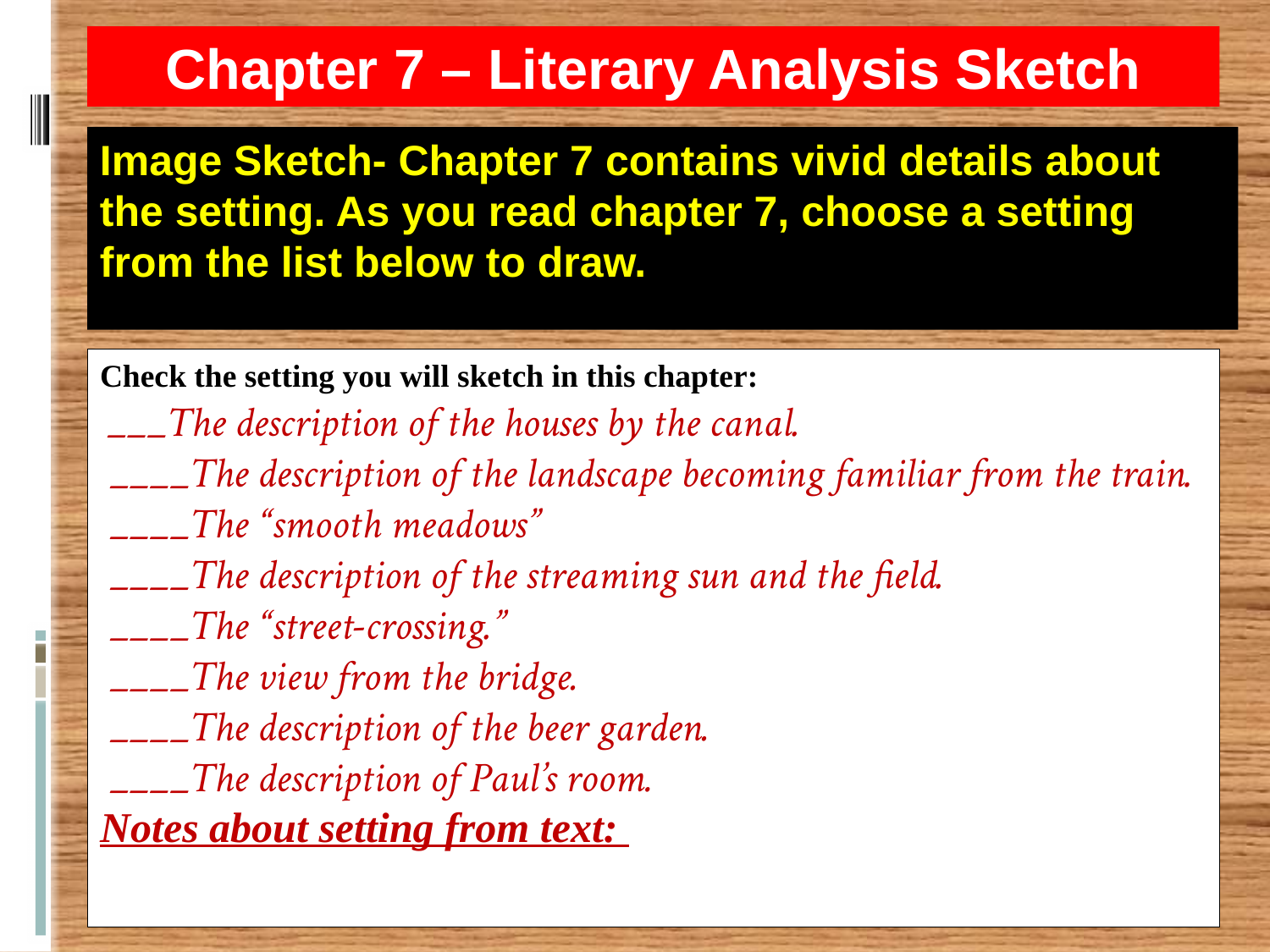

Chapter 7 – Literary Analysis Sketch
Image Sketch- Chapter 7 contains vivid details about the setting. As you read chapter 7, choose a setting from the list below to draw.

Check the setting you will sketch in this chapter:
 ___The description of the houses by the canal.
 ____The description of the landscape becoming familiar from the train.
 ____The “smooth meadows”
 ____The description of the streaming sun and the field.
 ____The “street-crossing.”
 ____The view from the bridge.
 ____The description of the beer garden.
 ____The description of Paul’s room.
Notes about setting from text: